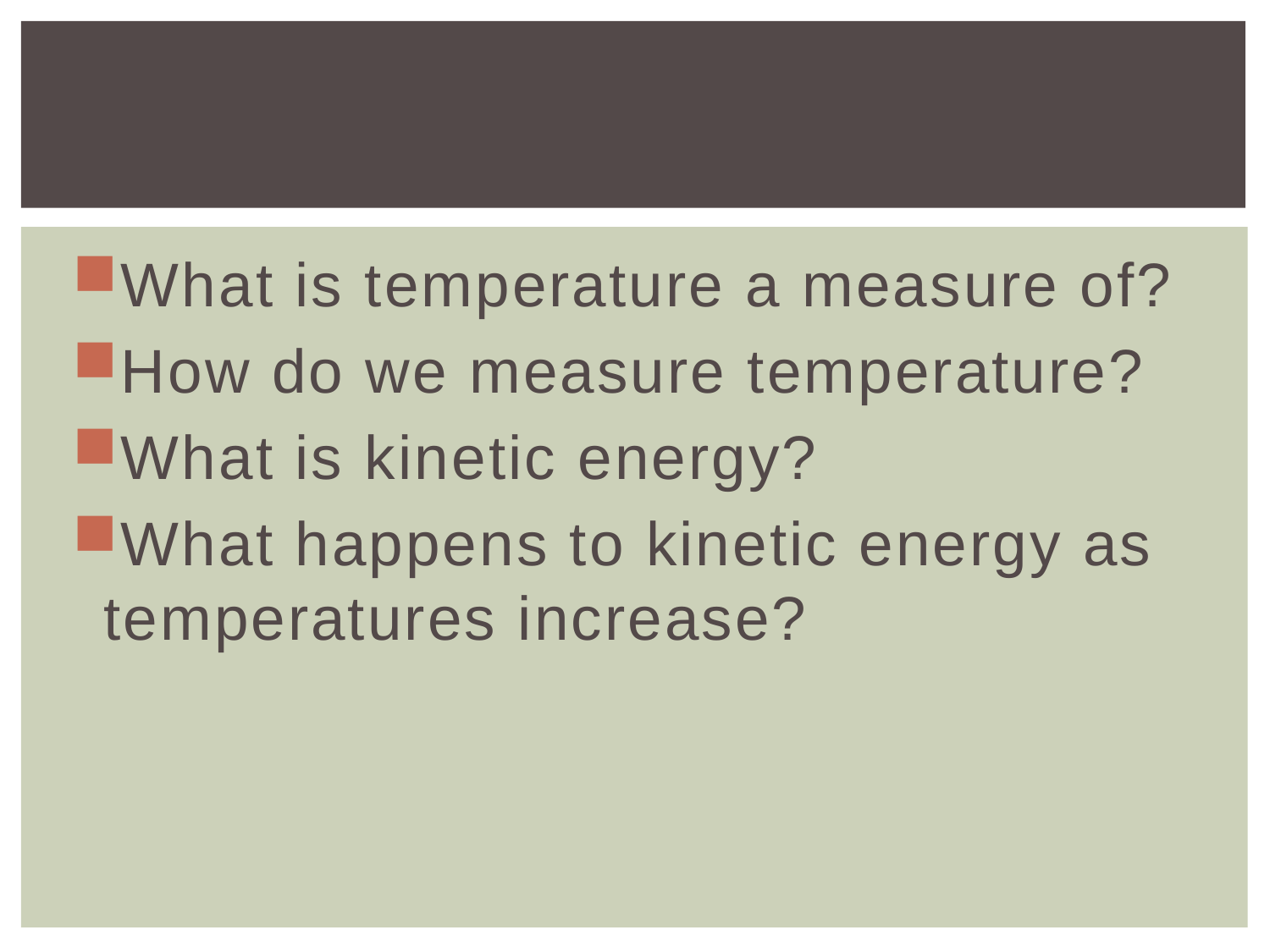

#
What is temperature a measure of?
How do we measure temperature?
What is kinetic energy?
What happens to kinetic energy as temperatures increase?